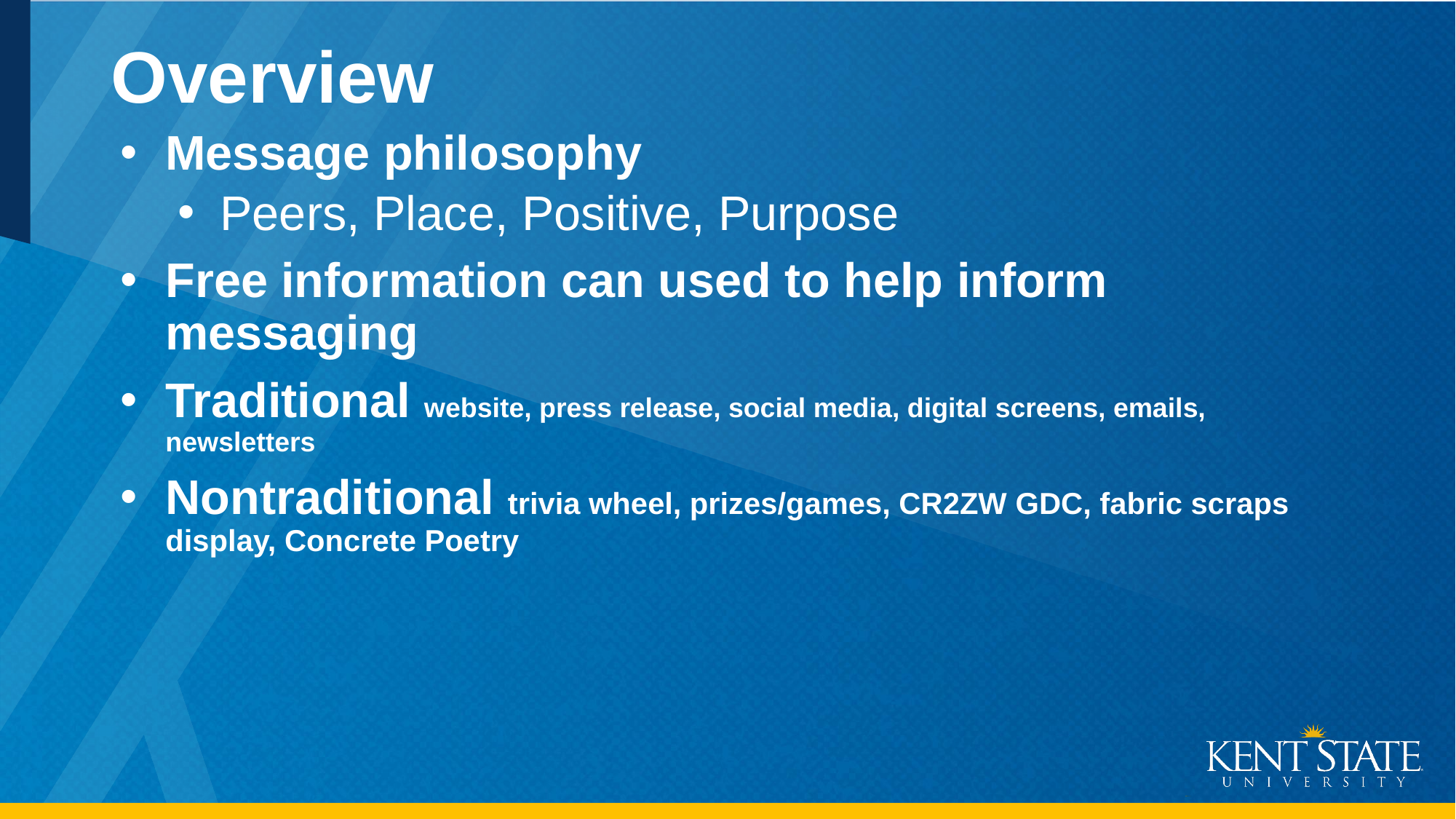

# Overview
Message philosophy
Peers, Place, Positive, Purpose
Free information can used to help inform messaging
Traditional website, press release, social media, digital screens, emails, newsletters
Nontraditional trivia wheel, prizes/games, CR2ZW GDC, fabric scraps display, Concrete Poetry